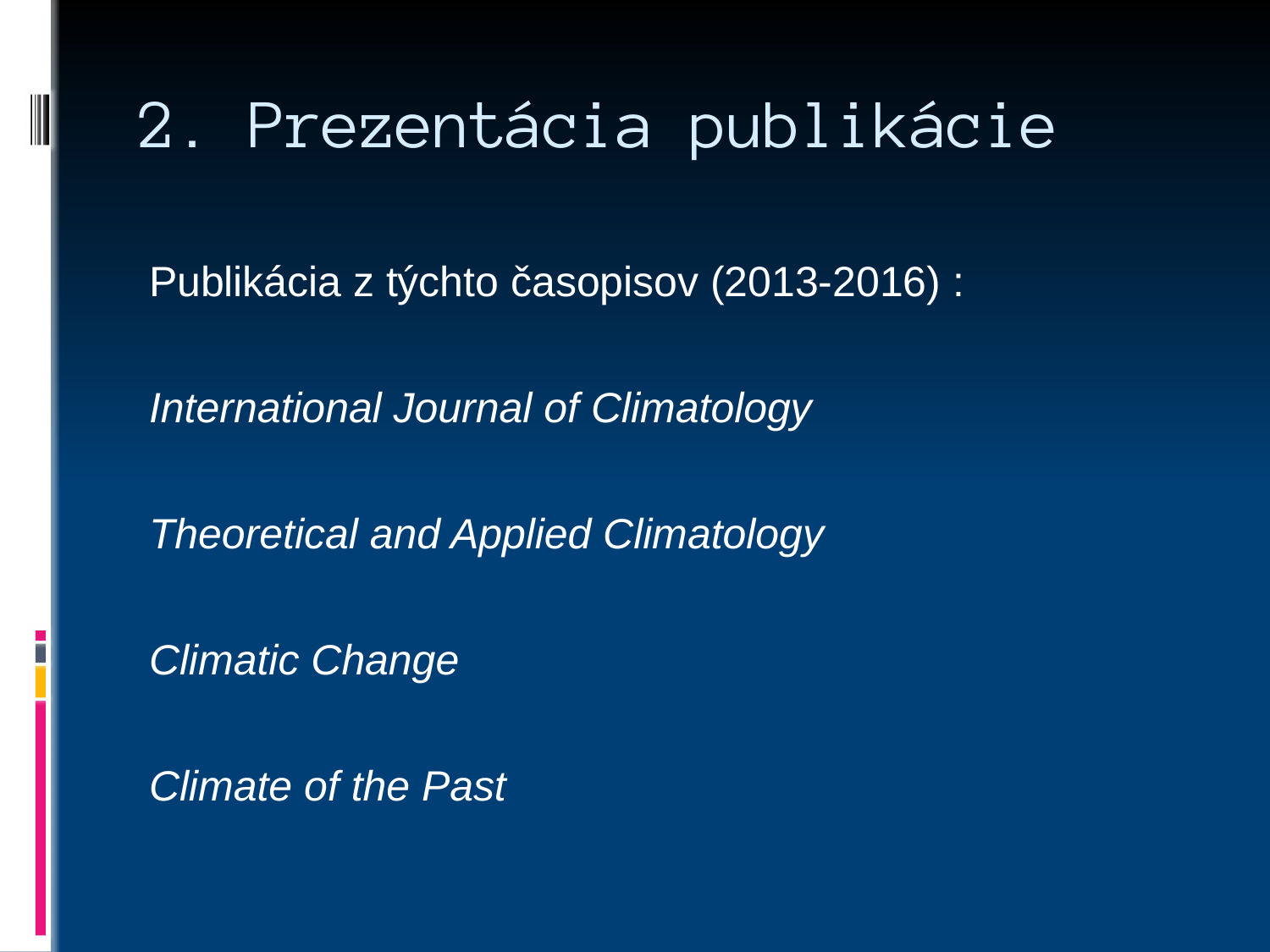

# 2. Prezentácia publikácie
Publikácia z týchto časopisov (2013-2016) :

International Journal of Climatology

Theoretical and Applied Climatology

Climatic Change

Climate of the Past